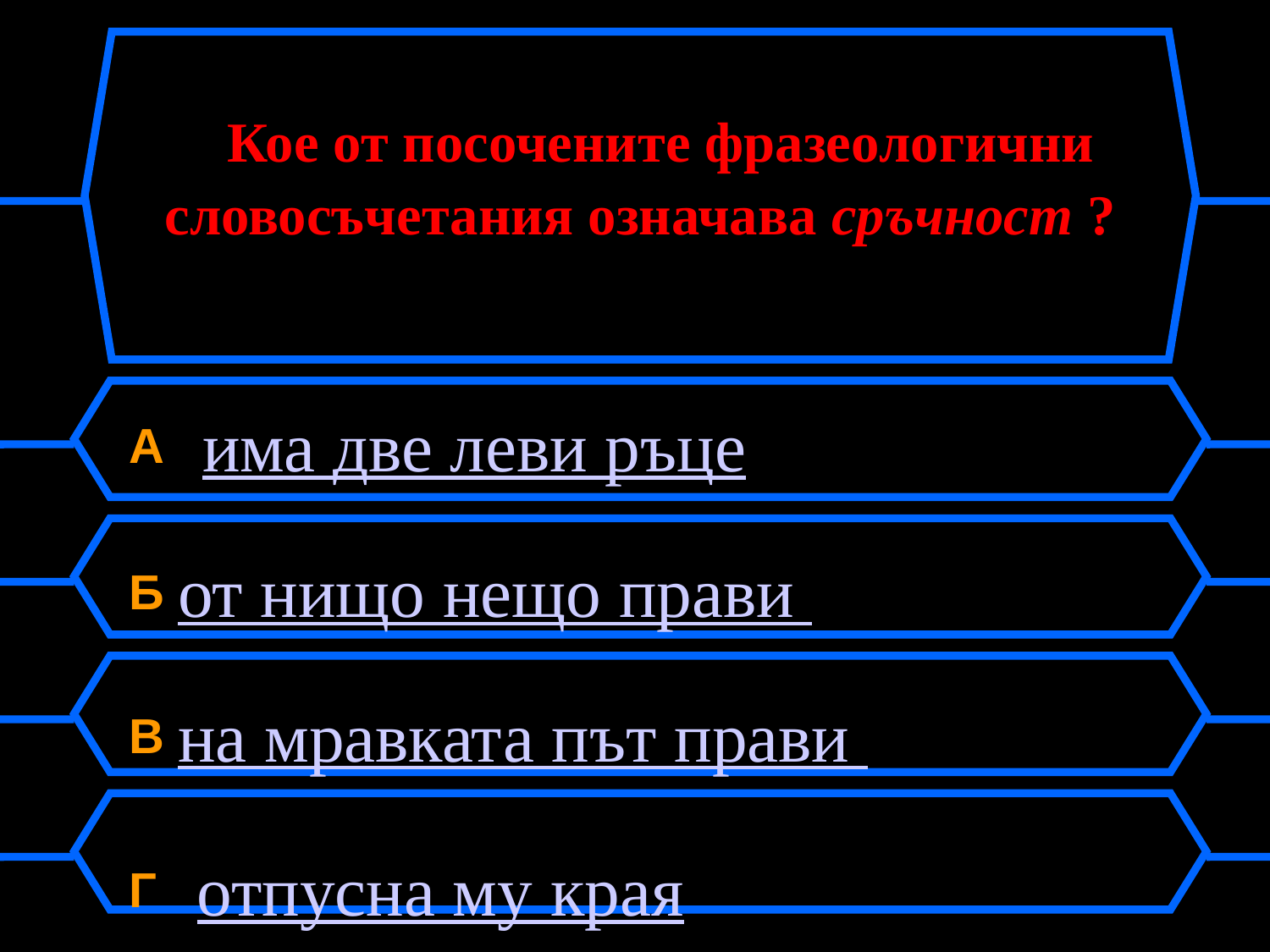

# . Кое от посочените фразеологични словосъчетания означава сръчност ?

A  има две леви ръце
Б от нищо нещо прави
В на мравката път прави
Г  отпусна му края